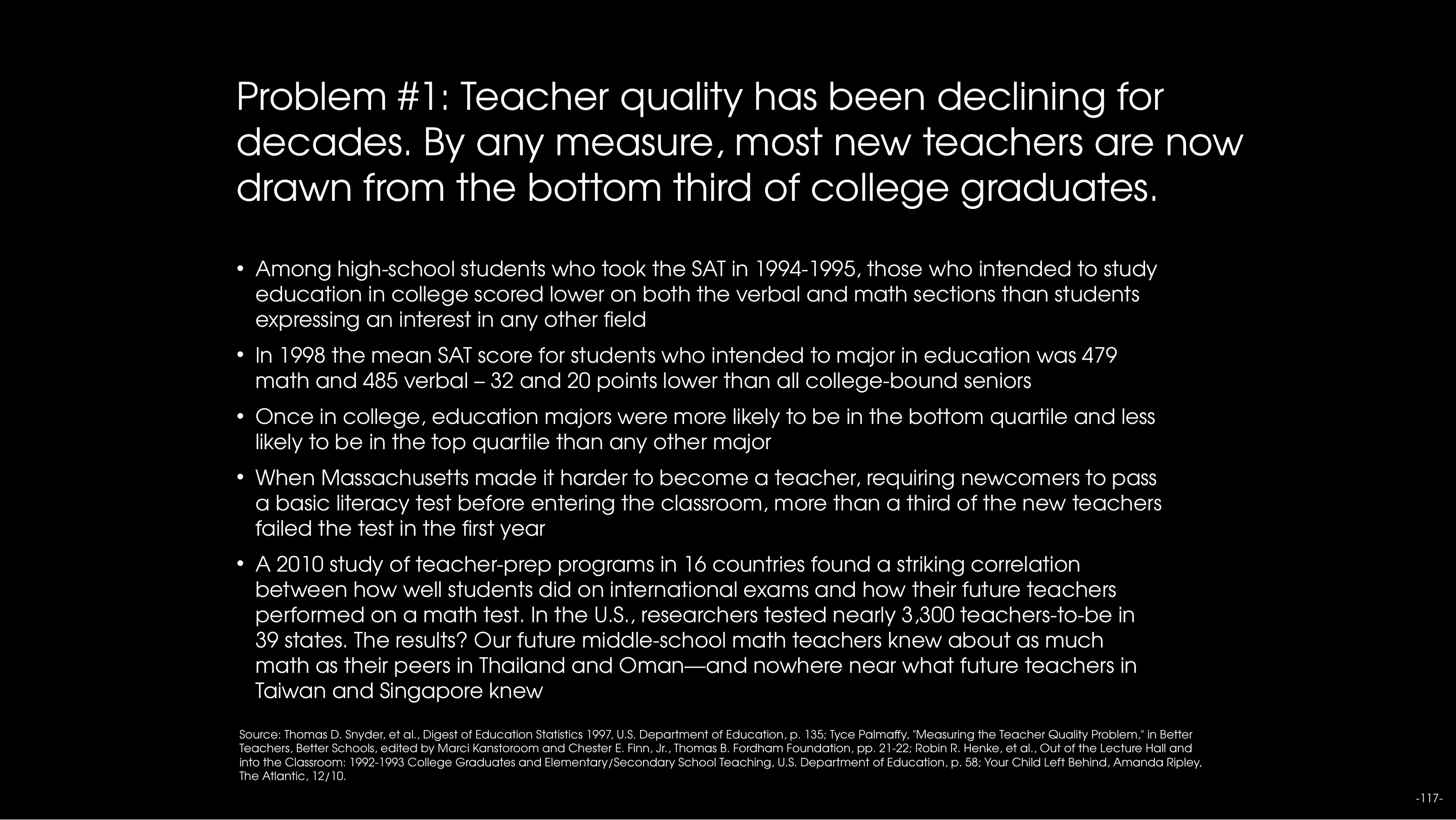

Problem #1: Teacher quality has been declining for decades. By any measure, most new teachers are now drawn from the bottom third of college graduates.
Among high-school students who took the SAT in 1994-1995, those who intended to study education in college scored lower on both the verbal and math sections than students expressing an interest in any other field
In 1998 the mean SAT score for students who intended to major in education was 479 math and 485 verbal – 32 and 20 points lower than all college-bound seniors
Once in college, education majors were more likely to be in the bottom quartile and less likely to be in the top quartile than any other major
When Massachusetts made it harder to become a teacher, requiring newcomers to pass a basic literacy test before entering the classroom, more than a third of the new teachers failed the test in the first year
A 2010 study of teacher-prep programs in 16 countries found a striking correlation between how well students did on international exams and how their future teachers performed on a math test. In the U.S., researchers tested nearly 3,300 teachers-to-be in 39 states. The results? Our future middle-school math teachers knew about as much math as their peers in Thailand and Oman—and nowhere near what future teachers in Taiwan and Singapore knew
Source: Thomas D. Snyder, et al., Digest of Education Statistics 1997, U.S. Department of Education, p. 135; Tyce Palmaffy, "Measuring the Teacher Quality Problem," in Better Teachers, Better Schools, edited by Marci Kanstoroom and Chester E. Finn, Jr., Thomas B. Fordham Foundation, pp. 21-22; Robin R. Henke, et al., Out of the Lecture Hall and into the Classroom: 1992-1993 College Graduates and Elementary/Secondary School Teaching, U.S. Department of Education, p. 58; Your Child Left Behind, Amanda Ripley, The Atlantic, 12/10.
-117-